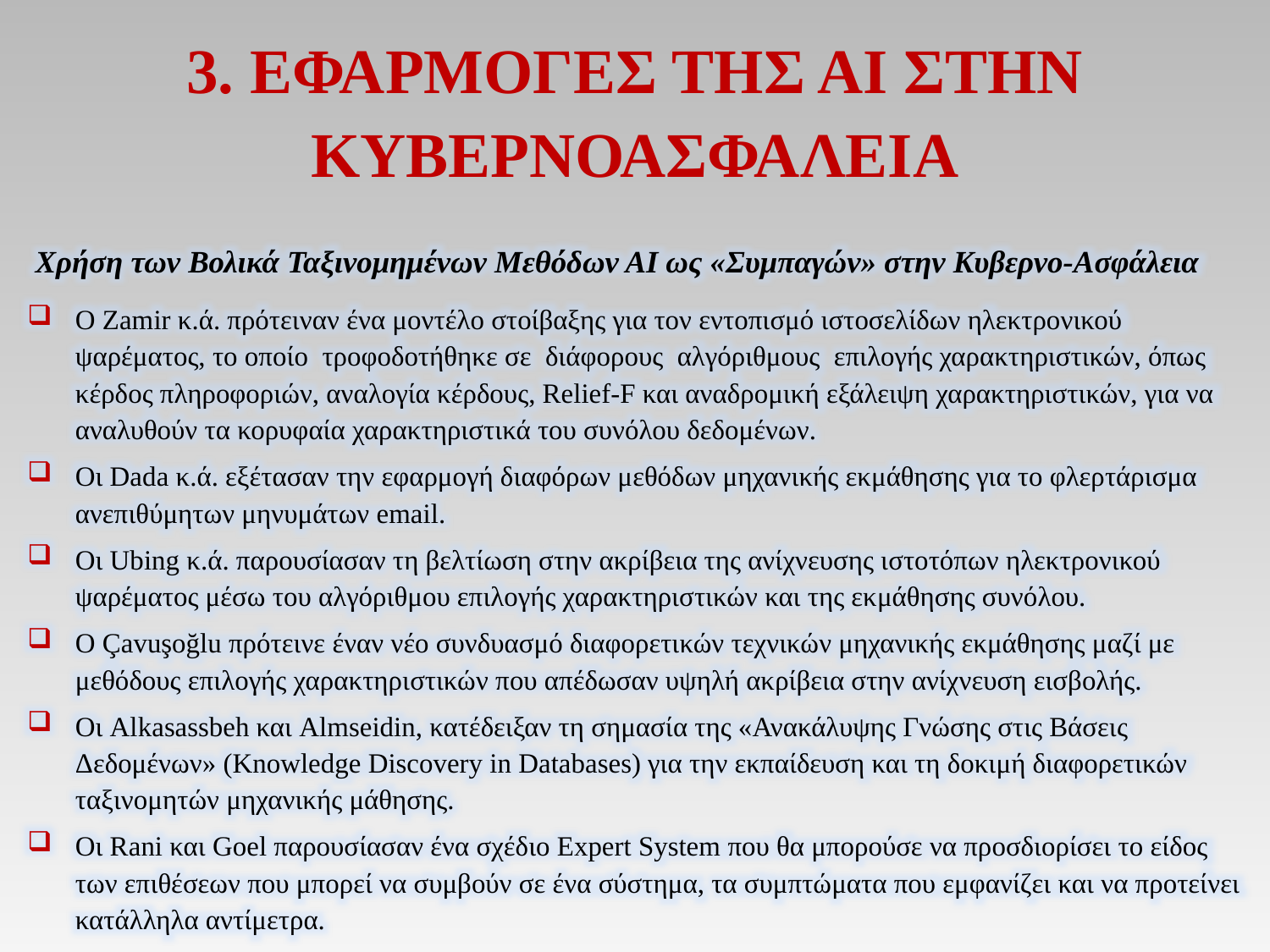

3. ΕΦΑΡΜΟΓΕΣ ΤΗΣ ΑΙ ΣΤΗΝ ΚΥΒΕΡΝΟΑΣΦΑΛΕΙΑ

 Χρήση των Βολικά Ταξινομημένων Μεθόδων ΑΙ ως «Συμπαγών» στην Κυβερνο-Ασφάλεια
Ο Zamir κ.ά. πρότειναν ένα μοντέλο στοίβαξης για τον εντοπισμό ιστοσελίδων ηλεκτρονικού  ψαρέματος, το οποίο  τροφοδοτήθηκε σε  διάφορους  αλγόριθμους  επιλογής χαρακτηριστικών, όπως κέρδος πληροφοριών, αναλογία κέρδους, Relief-F και αναδρομική εξάλειψη χαρακτηριστικών, για να αναλυθούν τα κορυφαία χαρακτηριστικά του συνόλου δεδομένων.
Οι Dada κ.ά. εξέτασαν την εφαρμογή διαφόρων μεθόδων μηχανικής εκμάθησης για το φλερτάρισμα ανεπιθύμητων μηνυμάτων email.
Οι Ubing κ.ά. παρουσίασαν τη βελτίωση στην ακρίβεια της ανίχνευσης ιστοτόπων ηλεκτρονικού ψαρέματος μέσω του αλγόριθμου επιλογής χαρακτηριστικών και της εκμάθησης συνόλου.
Ο Çavuşoğlu πρότεινε έναν νέο συνδυασμό διαφορετικών τεχνικών μηχανικής εκμάθησης μαζί με μεθόδους επιλογής χαρακτηριστικών που απέδωσαν υψηλή ακρίβεια στην ανίχνευση εισβολής.
Οι Alkasassbeh και Almseidin, κατέδειξαν τη σημασία της «Ανακάλυψης Γνώσης στις Βάσεις Δεδομένων» (Knowledge Discovery in Databases) για την εκπαίδευση και τη δοκιμή διαφορετικών ταξινομητών μηχανικής μάθησης.
Οι Rani και Goel παρουσίασαν ένα σχέδιο Expert System που θα μπορούσε να προσδιορίσει το είδος των επιθέσεων που μπορεί να συμβούν σε ένα σύστημα, τα συμπτώματα που εμφανίζει και να προτείνει κατάλληλα αντίμετρα.